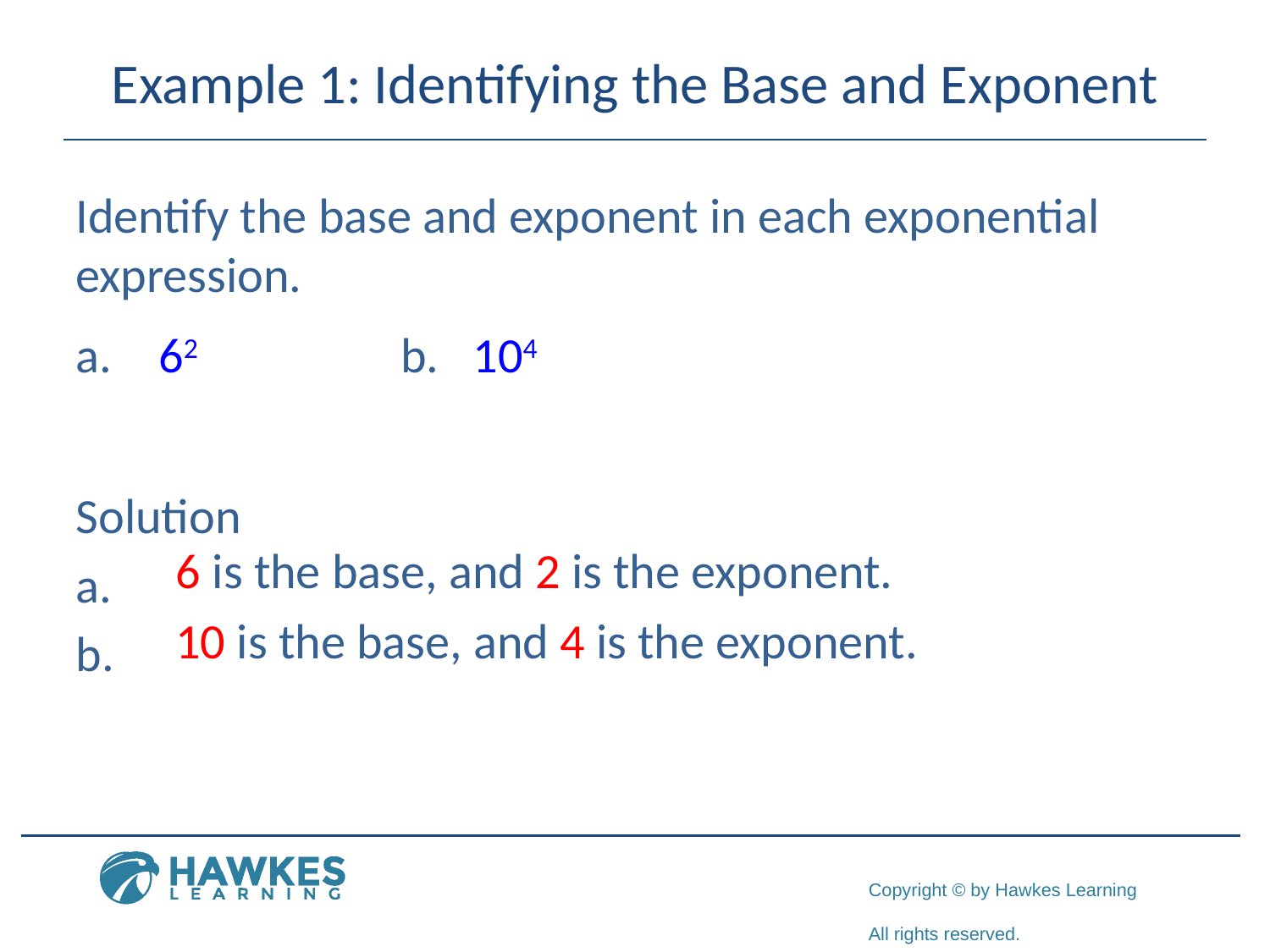

# Example 1: Identifying the Base and Exponent
Identify the base and exponent in each exponential expression.
 62	       b.   104

Solution
a.
b.
6 is the base, and 2 is the exponent.
10 is the base, and 4 is the exponent.